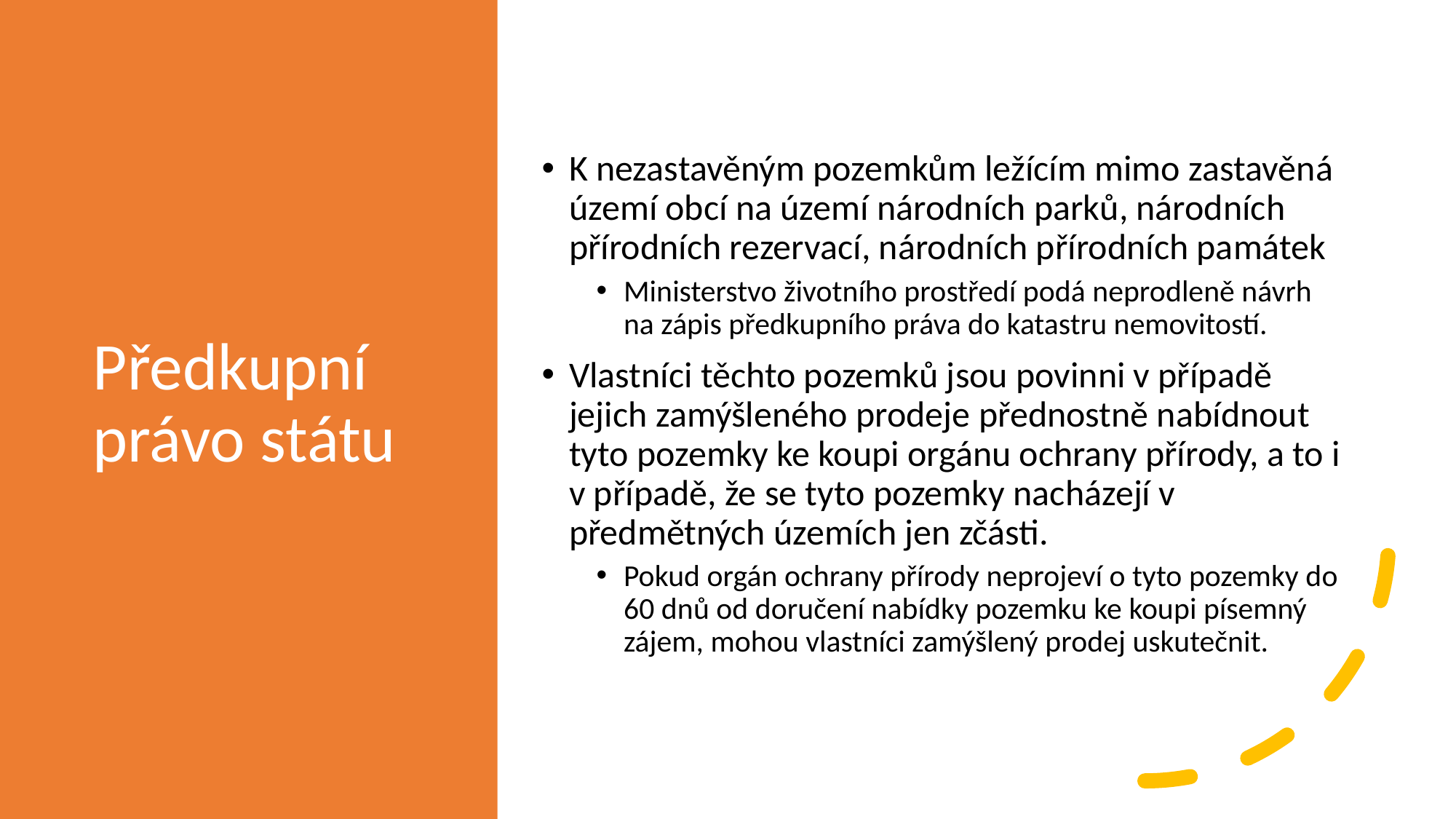

# Předkupní právo státu
K nezastavěným pozemkům ležícím mimo zastavěná území obcí na území národních parků, národních přírodních rezervací, národních přírodních památek
Ministerstvo životního prostředí podá neprodleně návrh na zápis předkupního práva do katastru nemovitostí.
Vlastníci těchto pozemků jsou povinni v případě jejich zamýšleného prodeje přednostně nabídnout tyto pozemky ke koupi orgánu ochrany přírody, a to i v případě, že se tyto pozemky nacházejí v předmětných územích jen zčásti.
Pokud orgán ochrany přírody neprojeví o tyto pozemky do 60 dnů od doručení nabídky pozemku ke koupi písemný zájem, mohou vlastníci zamýšlený prodej uskutečnit.